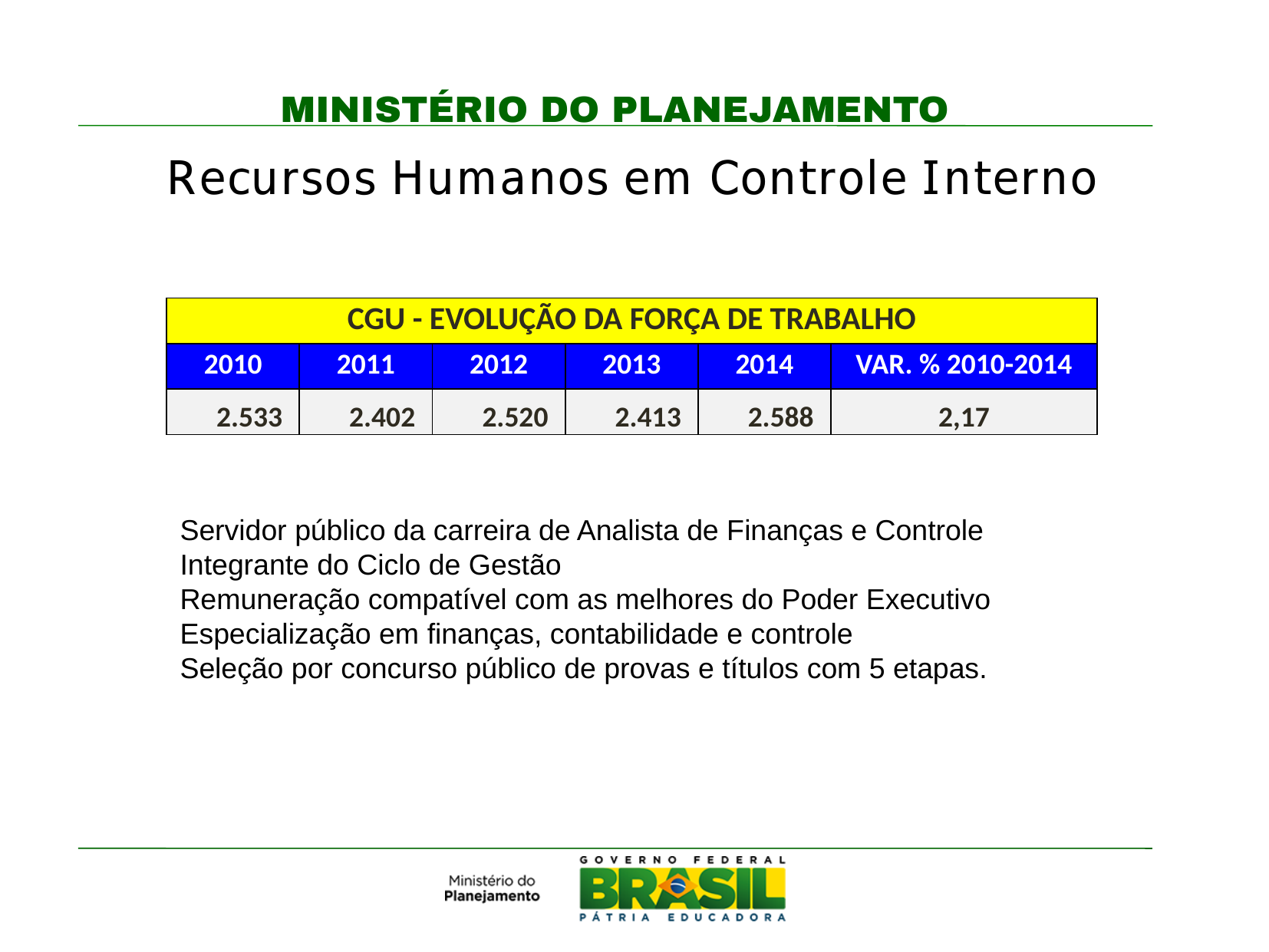

Recursos Humanos em Controle Interno
| CGU - EVOLUÇÃO DA FORÇA DE TRABALHO |  |  |  |  |  |
| --- | --- | --- | --- | --- | --- |
| 2010 | 2011 | 2012 | 2013 | 2014 | VAR. % 2010-2014 |
| 2.533 | 2.402 | 2.520 | 2.413 | 2.588 | 2,17 |
Servidor público da carreira de Analista de Finanças e Controle
Integrante do Ciclo de Gestão
Remuneração compatível com as melhores do Poder Executivo
Especialização em finanças, contabilidade e controle
Seleção por concurso público de provas e títulos com 5 etapas.